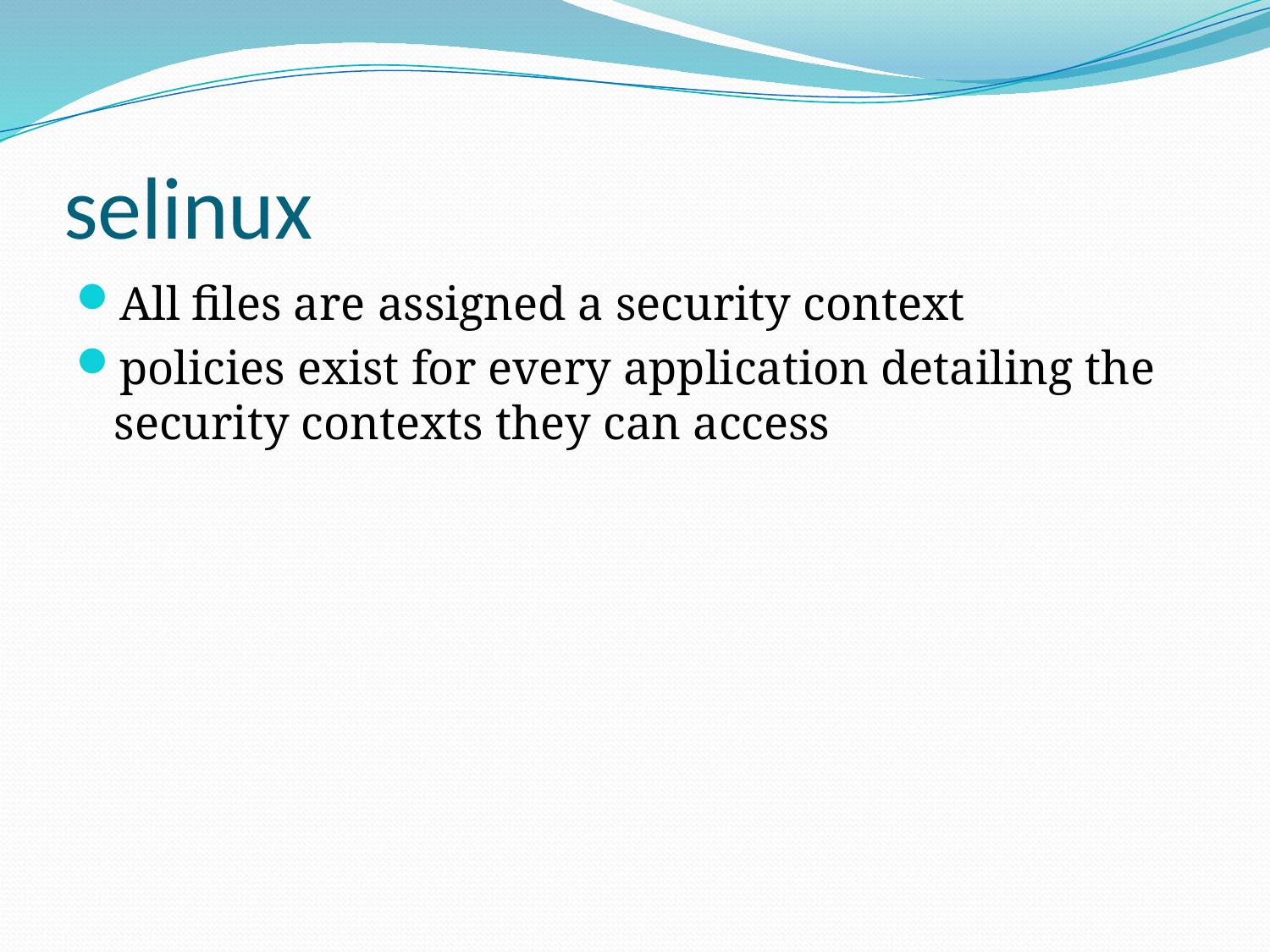

# selinux
All files are assigned a security context
policies exist for every application detailing the security contexts they can access